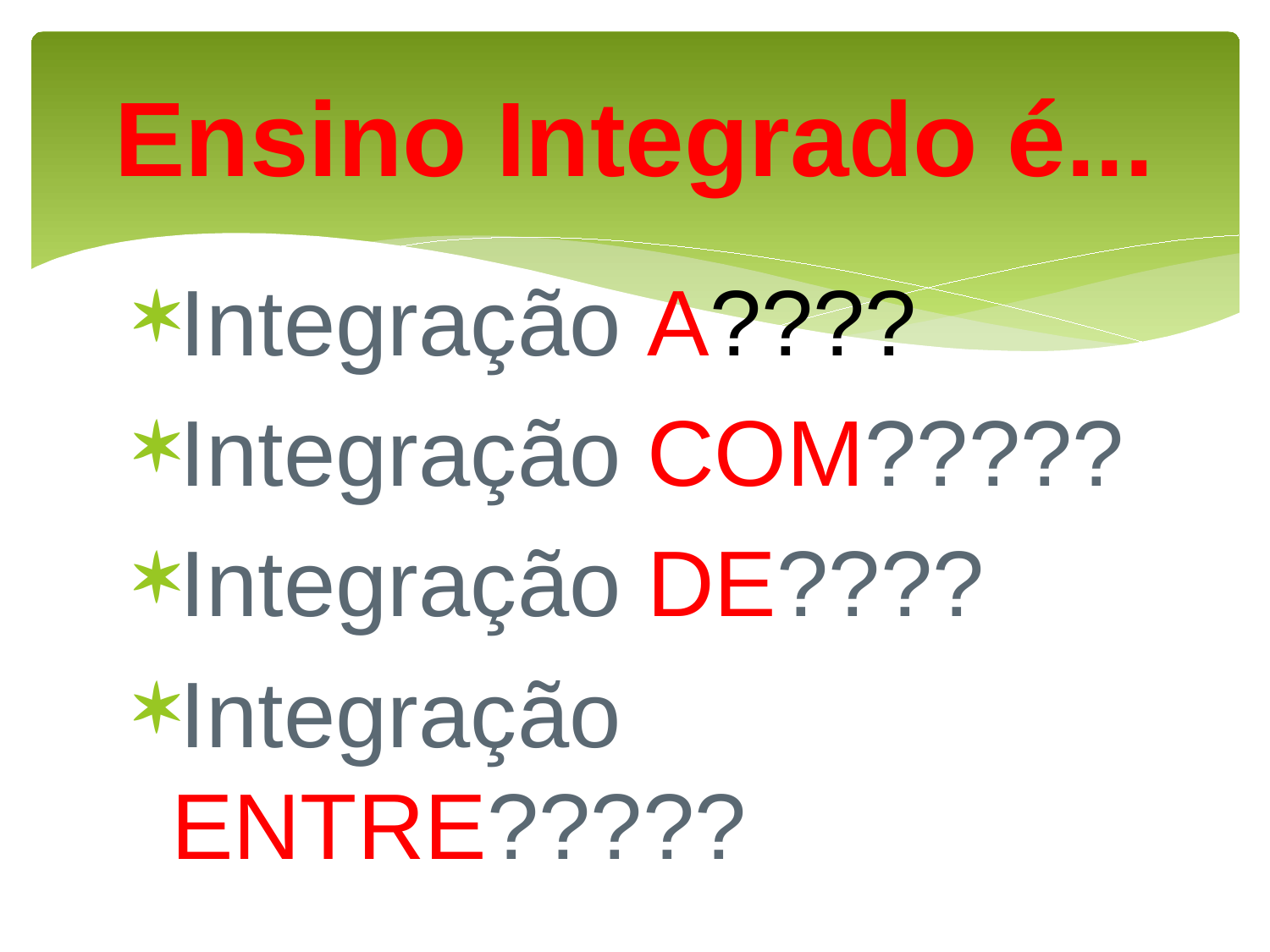

# Ensino Integrado é...
Integração A????
Integração COM?????
Integração DE????
Integração ENTRE?????